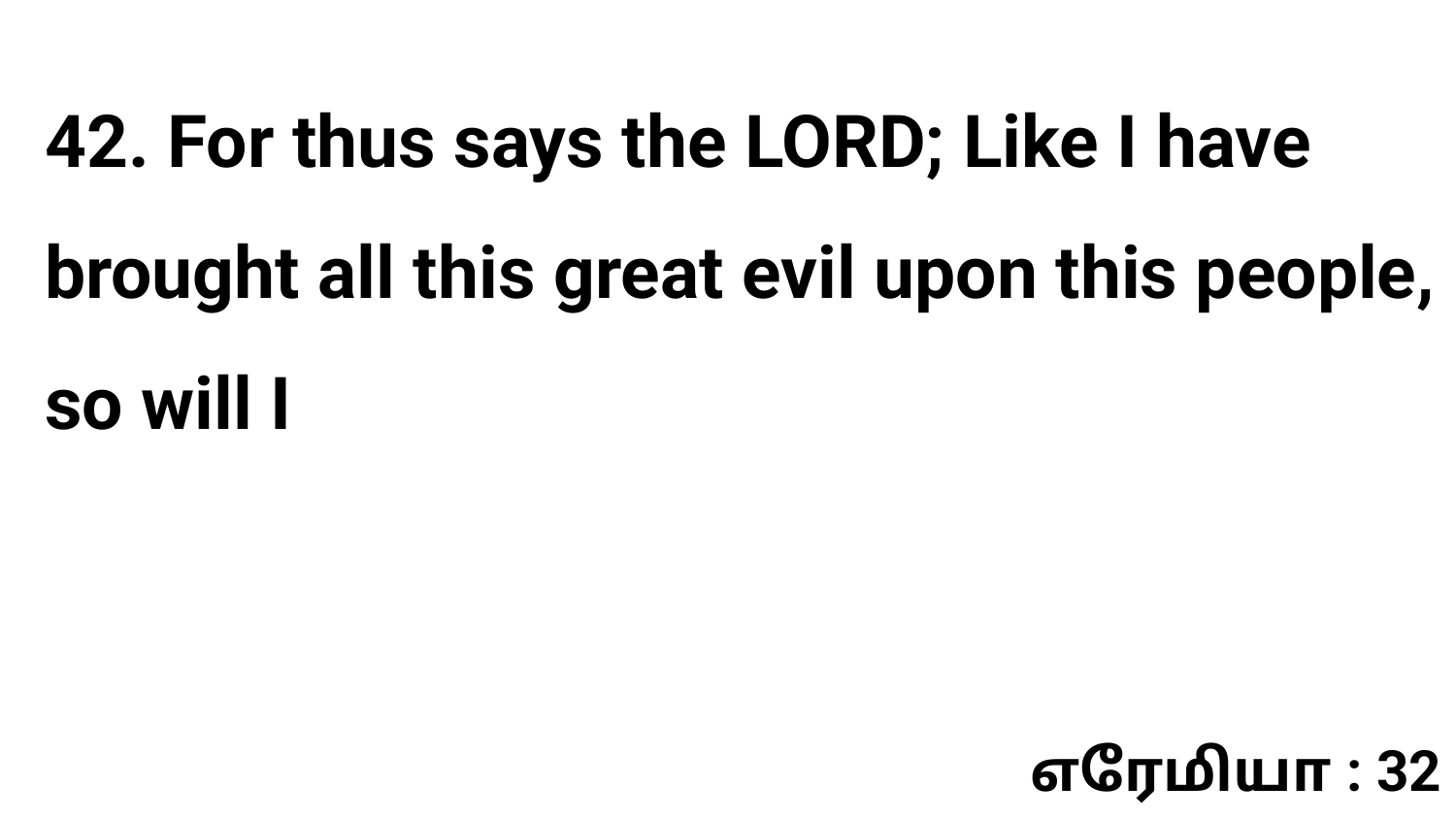

42. For thus says the LORD; Like I have brought all this great evil upon this people, so will I
எரேமியா : 32